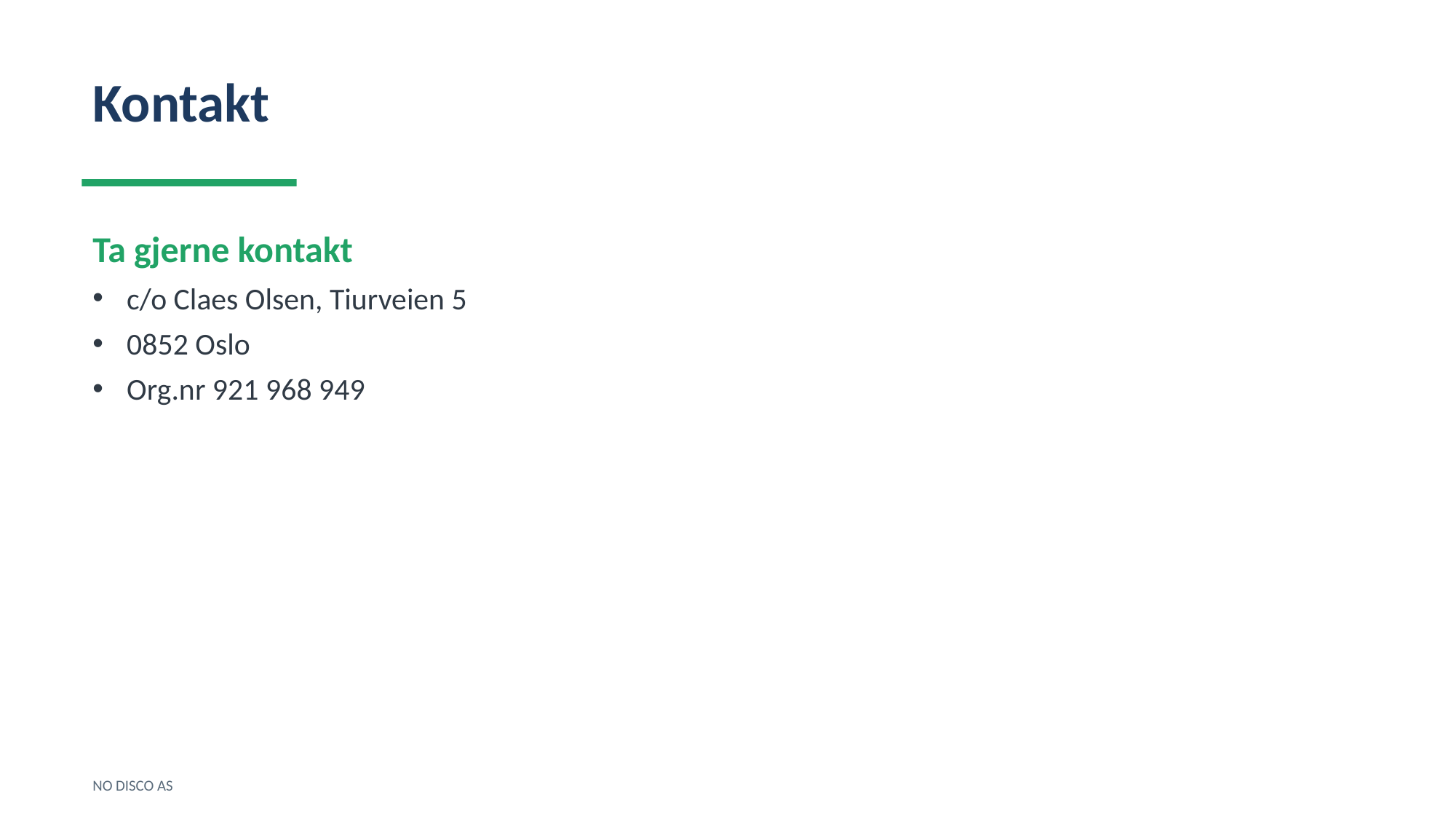

Kontakt

Ta gjerne kontakt
c/o Claes Olsen, Tiurveien 5
0852 Oslo
Org.nr 921 968 949
NO DISCO AS